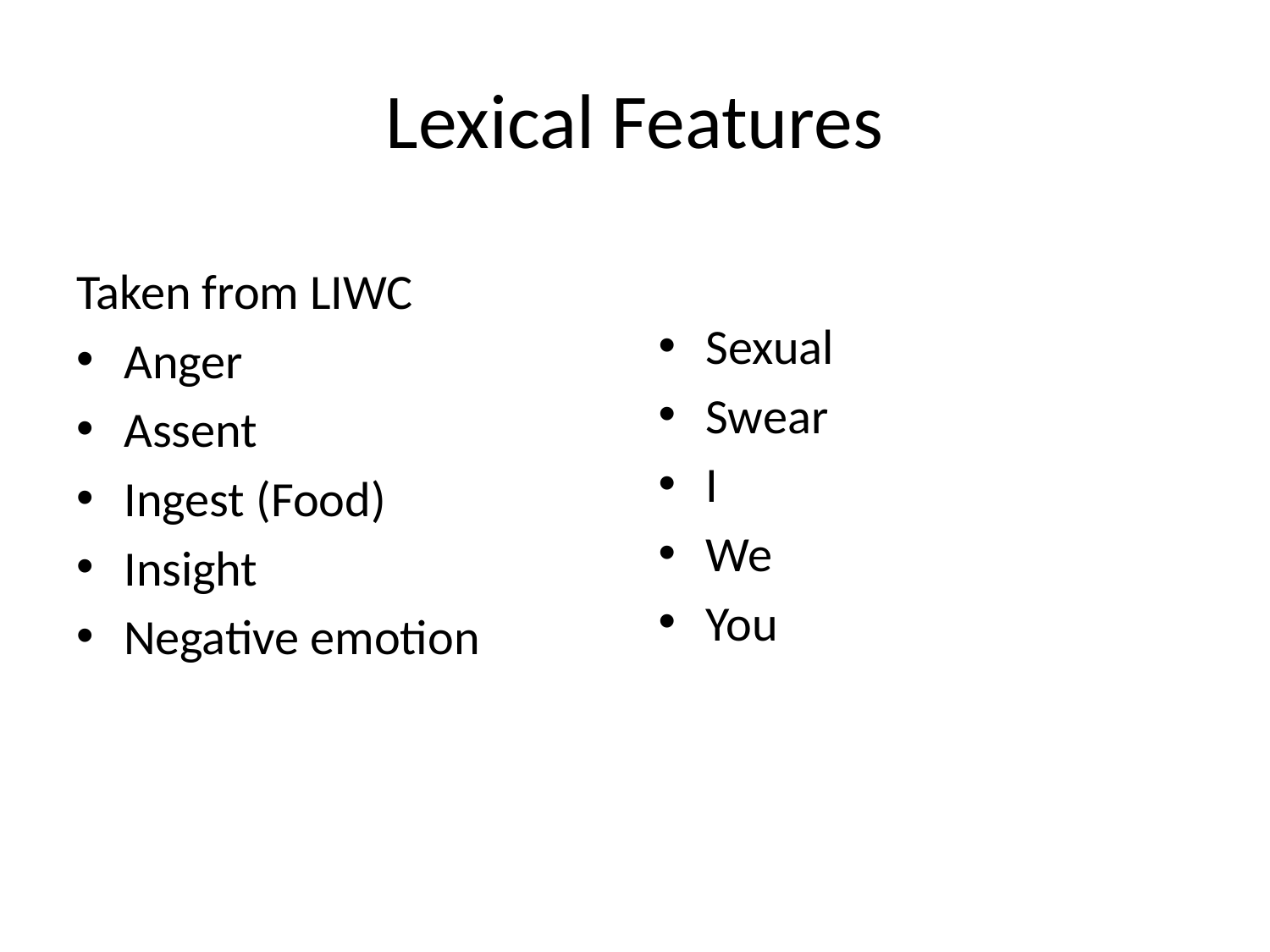

# Lexical Features
Taken from LIWC
Anger
Assent
Ingest (Food)
Insight
Negative emotion
Sexual
Swear
I
We
You